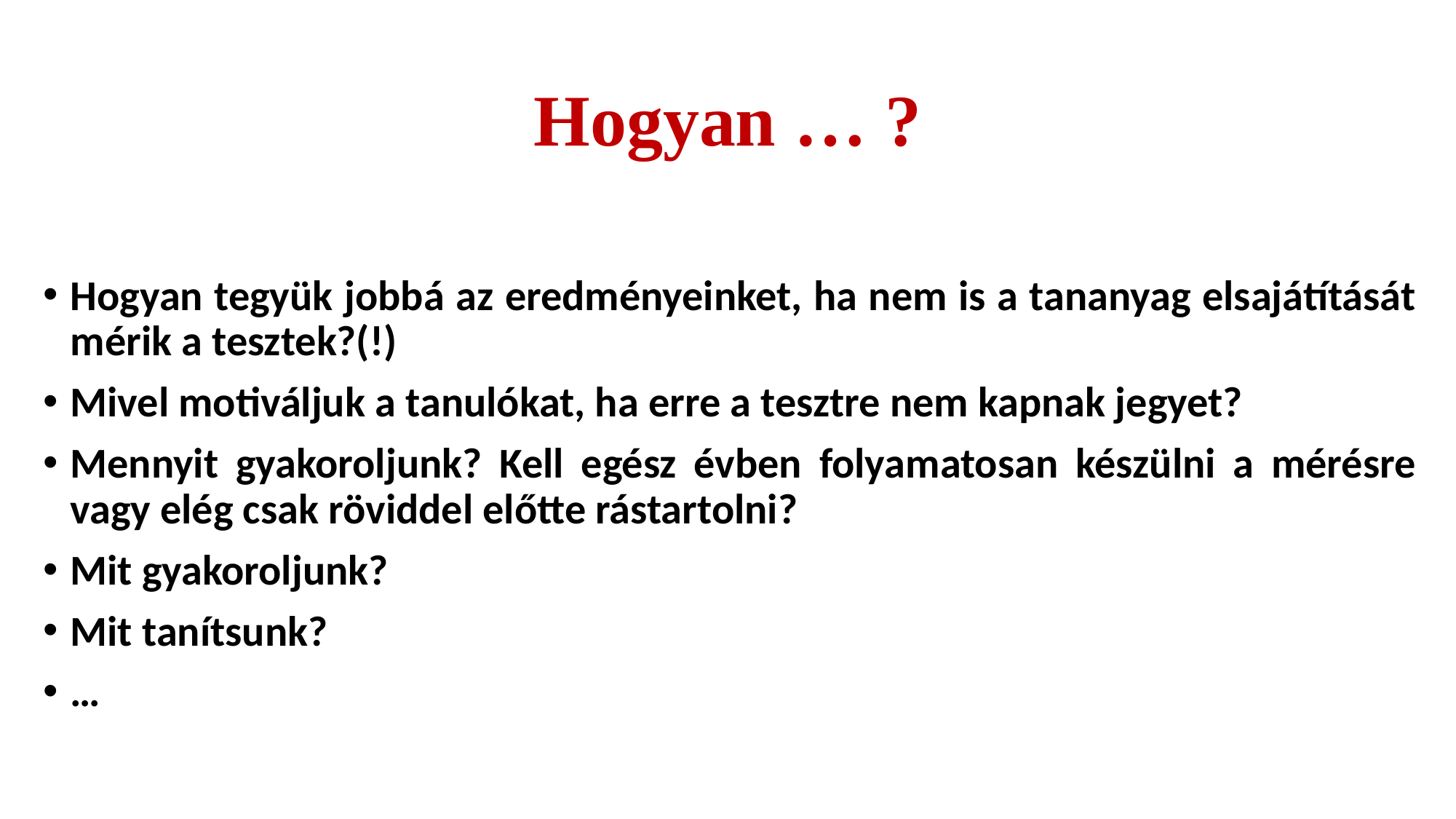

# Hogyan … ?

Hogyan tegyük jobbá az eredményeinket, ha nem is a tananyag elsajátítását mérik a tesztek?(!)
Mivel motiváljuk a tanulókat, ha erre a tesztre nem kapnak jegyet?
Mennyit gyakoroljunk? Kell egész évben folyamatosan készülni a mérésre vagy elég csak röviddel előtte rástartolni?
Mit gyakoroljunk?
Mit tanítsunk?
…